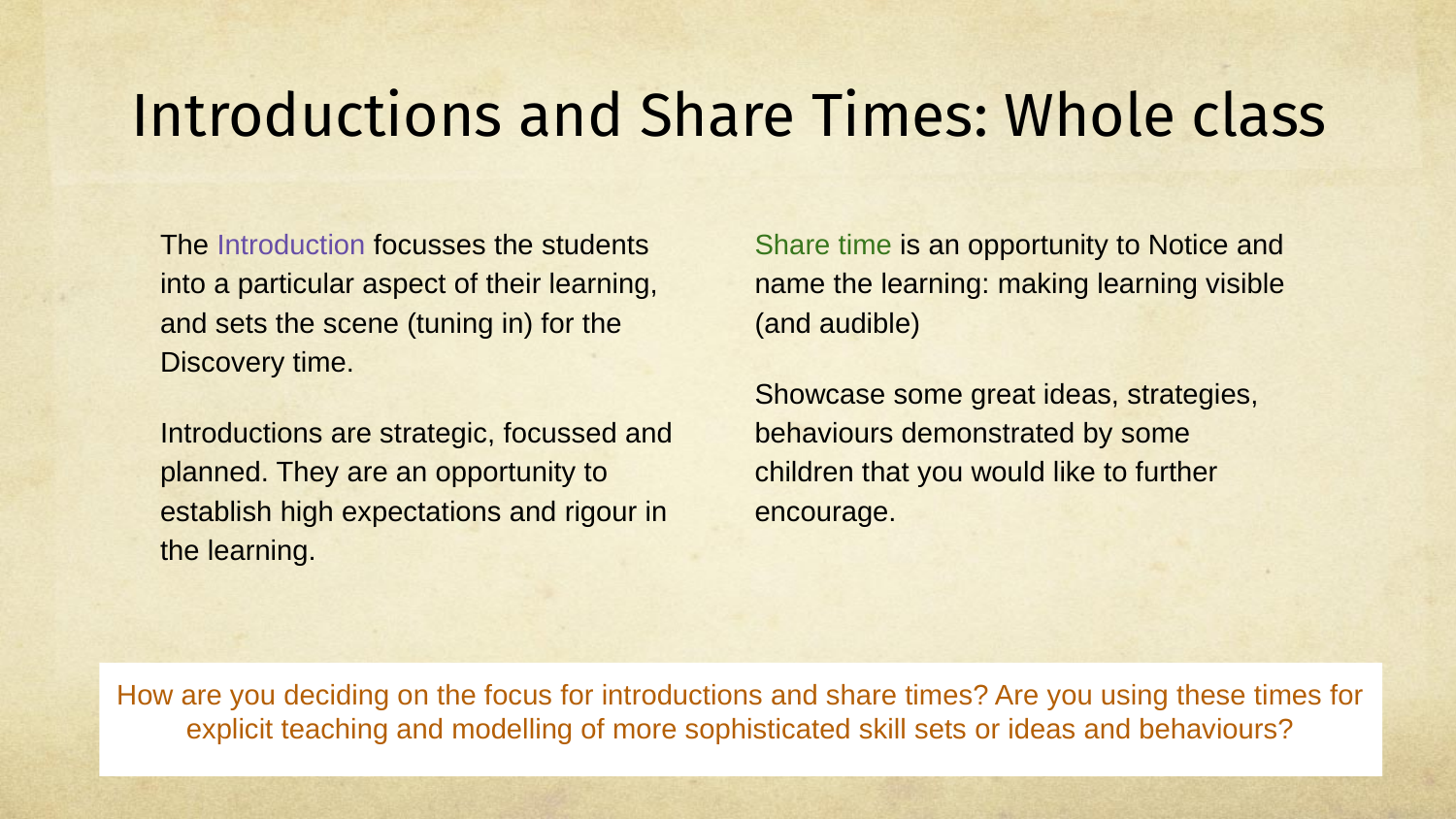

# Introductions and Share Times: Whole class
Share time is an opportunity to Notice and name the learning: making learning visible (and audible)
Showcase some great ideas, strategies, behaviours demonstrated by some children that you would like to further encourage.
The Introduction focusses the students into a particular aspect of their learning, and sets the scene (tuning in) for the Discovery time.
Introductions are strategic, focussed and planned. They are an opportunity to establish high expectations and rigour in the learning.
How are you deciding on the focus for introductions and share times? Are you using these times for explicit teaching and modelling of more sophisticated skill sets or ideas and behaviours?